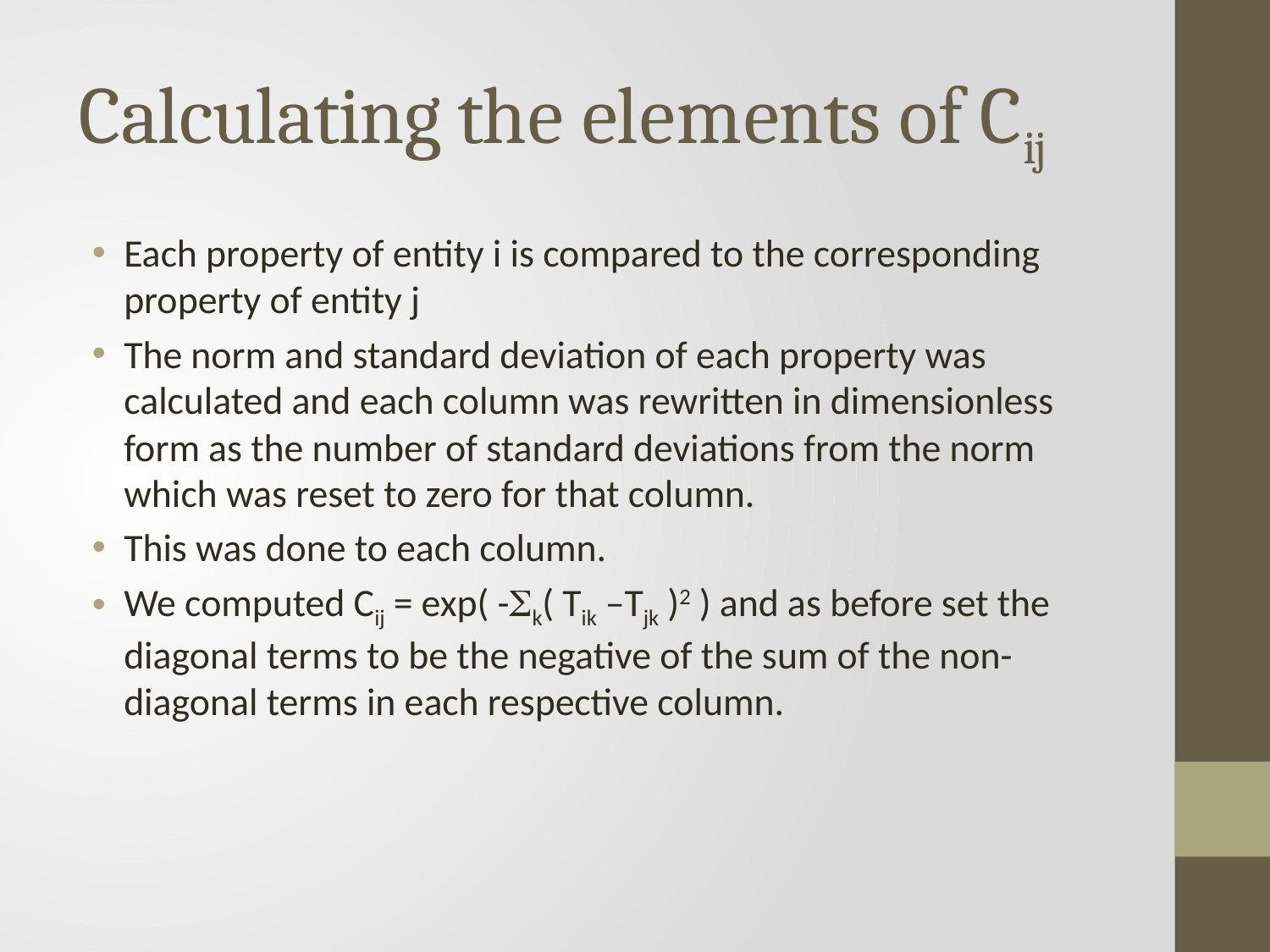

# Calculating the elements of Cij
Each property of entity i is compared to the corresponding property of entity j
The norm and standard deviation of each property was calculated and each column was rewritten in dimensionless form as the number of standard deviations from the norm which was reset to zero for that column.
This was done to each column.
We computed Cij = exp( -Σk( Tik –Tjk )2 ) and as before set the diagonal terms to be the negative of the sum of the non-diagonal terms in each respective column.